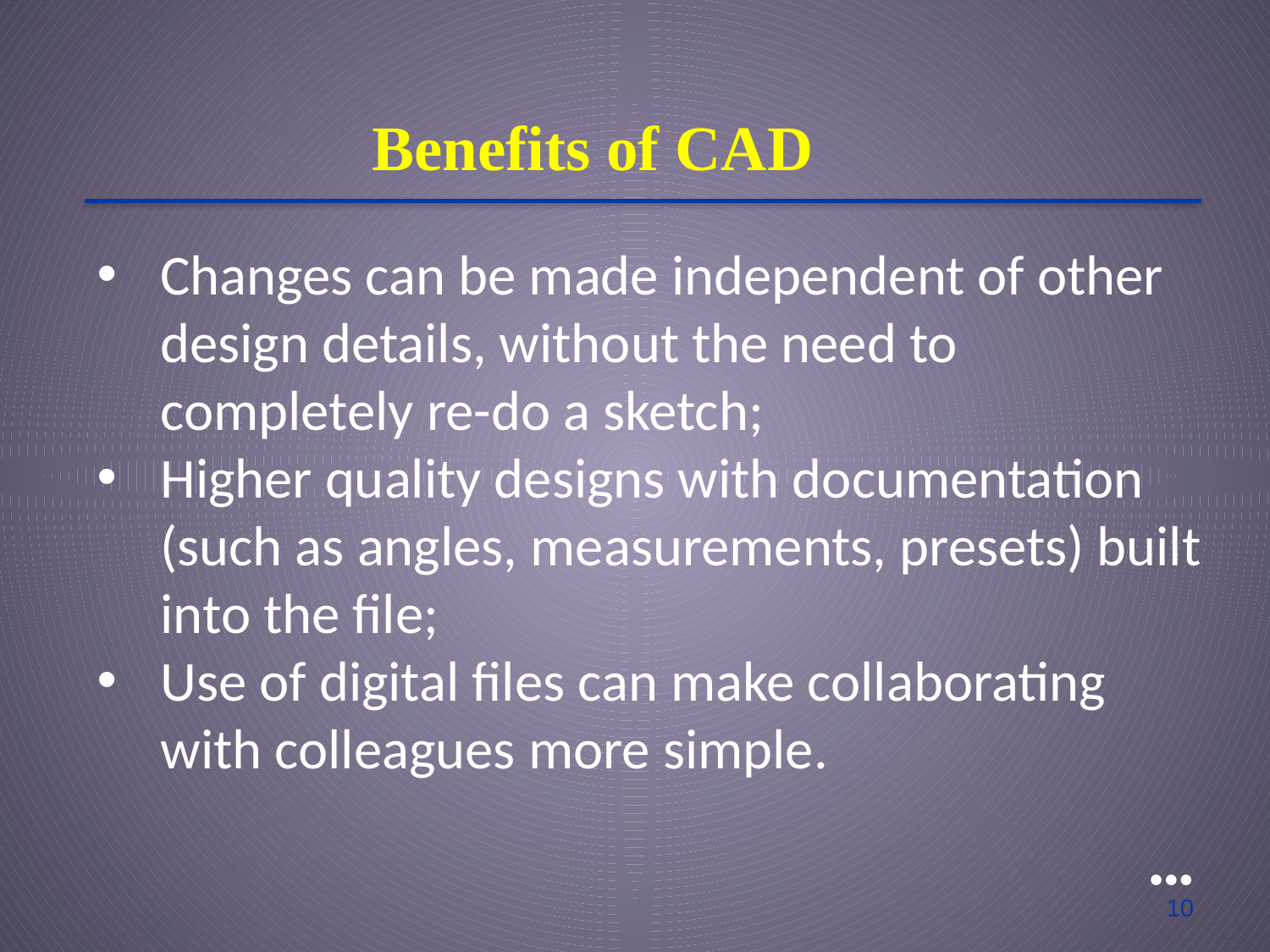

Benefits of CAD
Changes can be made independent of other design details, without the need to completely re-do a sketch;
Higher quality designs with documentation (such as angles, measurements, presets) built into the file;
Use of digital files can make collaborating with colleagues more simple.
●●●
10